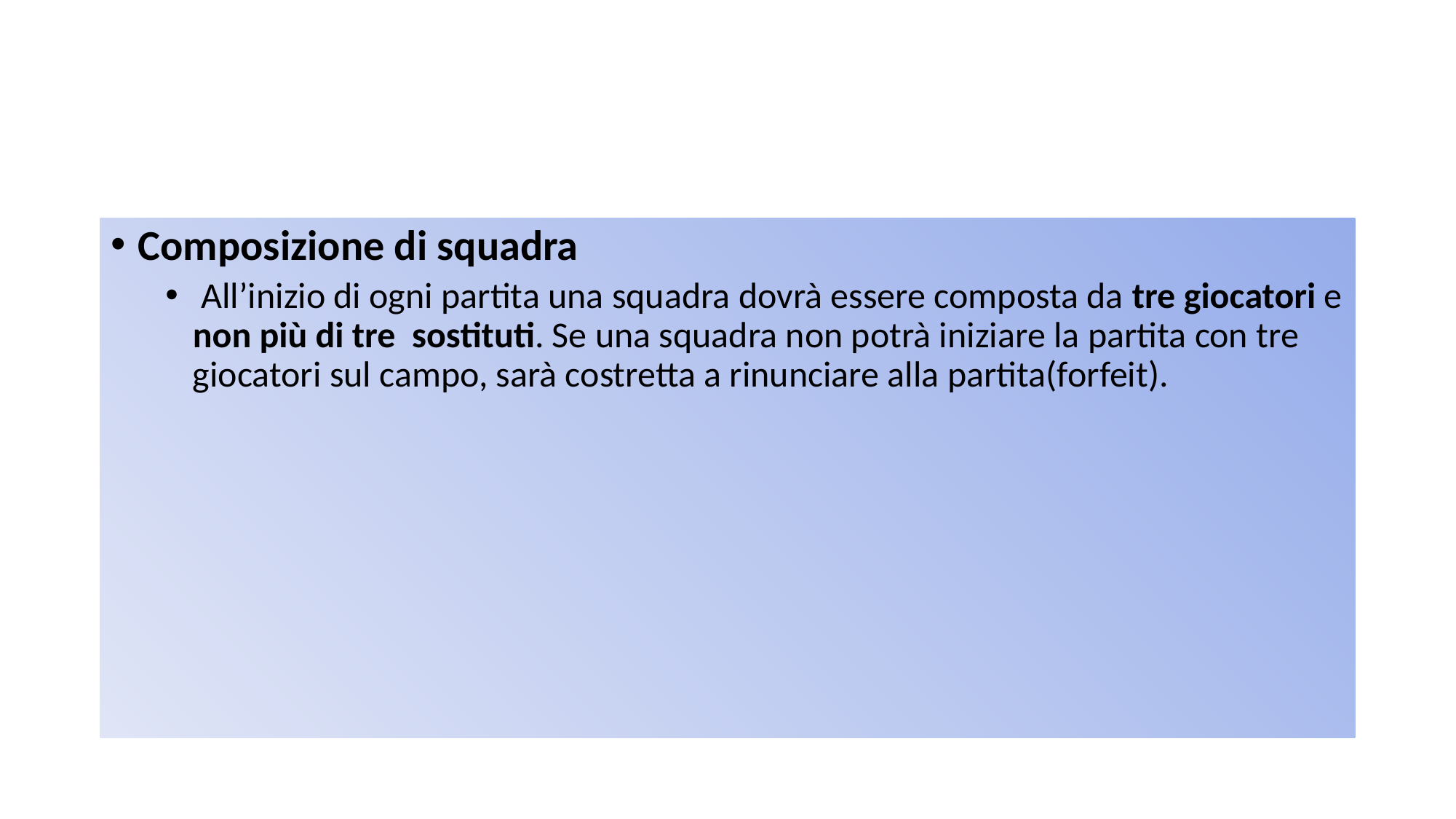

#
Composizione di squadra
 All’inizio di ogni partita una squadra dovrà essere composta da tre giocatori e non più di tre  sostituti. Se una squadra non potrà iniziare la partita con tre giocatori sul campo, sarà costretta a rinunciare alla partita(forfeit).